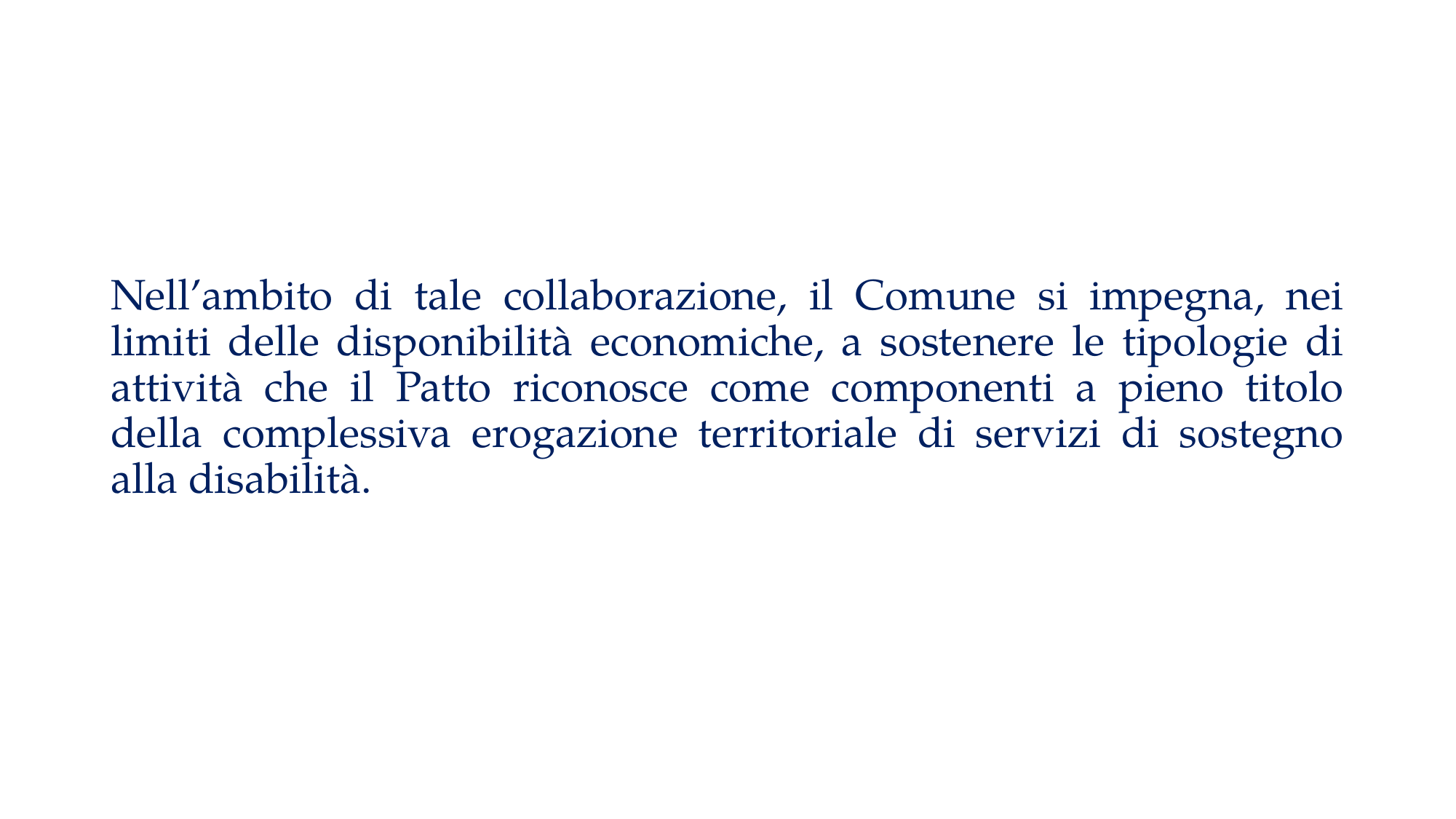

Nell’ambito di tale collaborazione, il Comune si impegna, nei limiti delle disponibilità economiche, a sostenere le tipologie di attività che il Patto riconosce come componenti a pieno titolo della complessiva erogazione territoriale di servizi di sostegno alla disabilità.